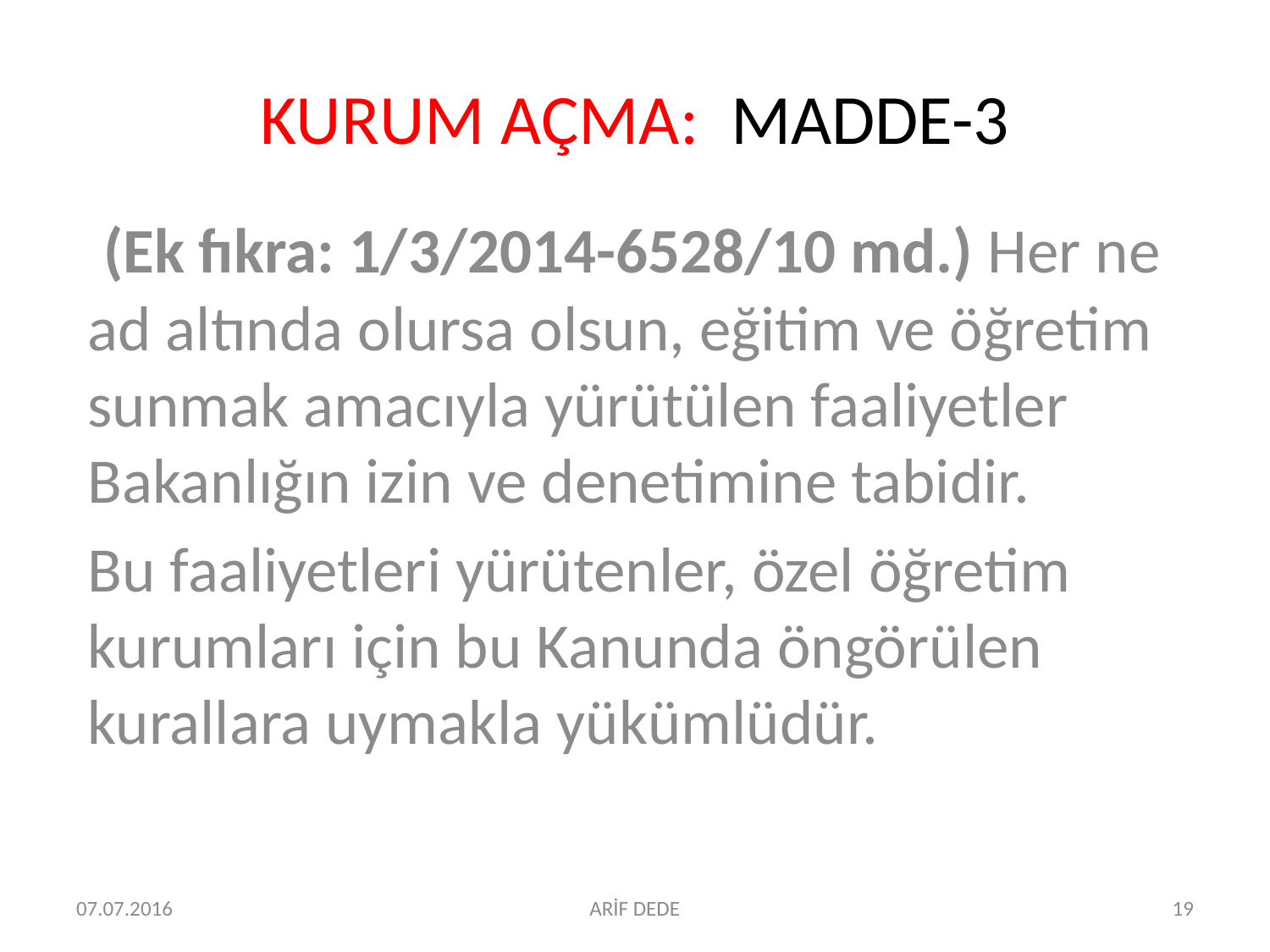

# KURUM AÇMA:  MADDE-3
 (Ek fıkra: 1/3/2014-6528/10 md.) Her ne ad altında olursa olsun, eğitim ve öğretim sunmak amacıyla yürütülen faaliyetler Bakanlığın izin ve denetimine tabidir.
Bu faaliyetleri yürütenler, özel öğretim kurumları için bu Kanunda öngörülen kurallara uymakla yükümlüdür.
07.07.2016
ARİF DEDE
19